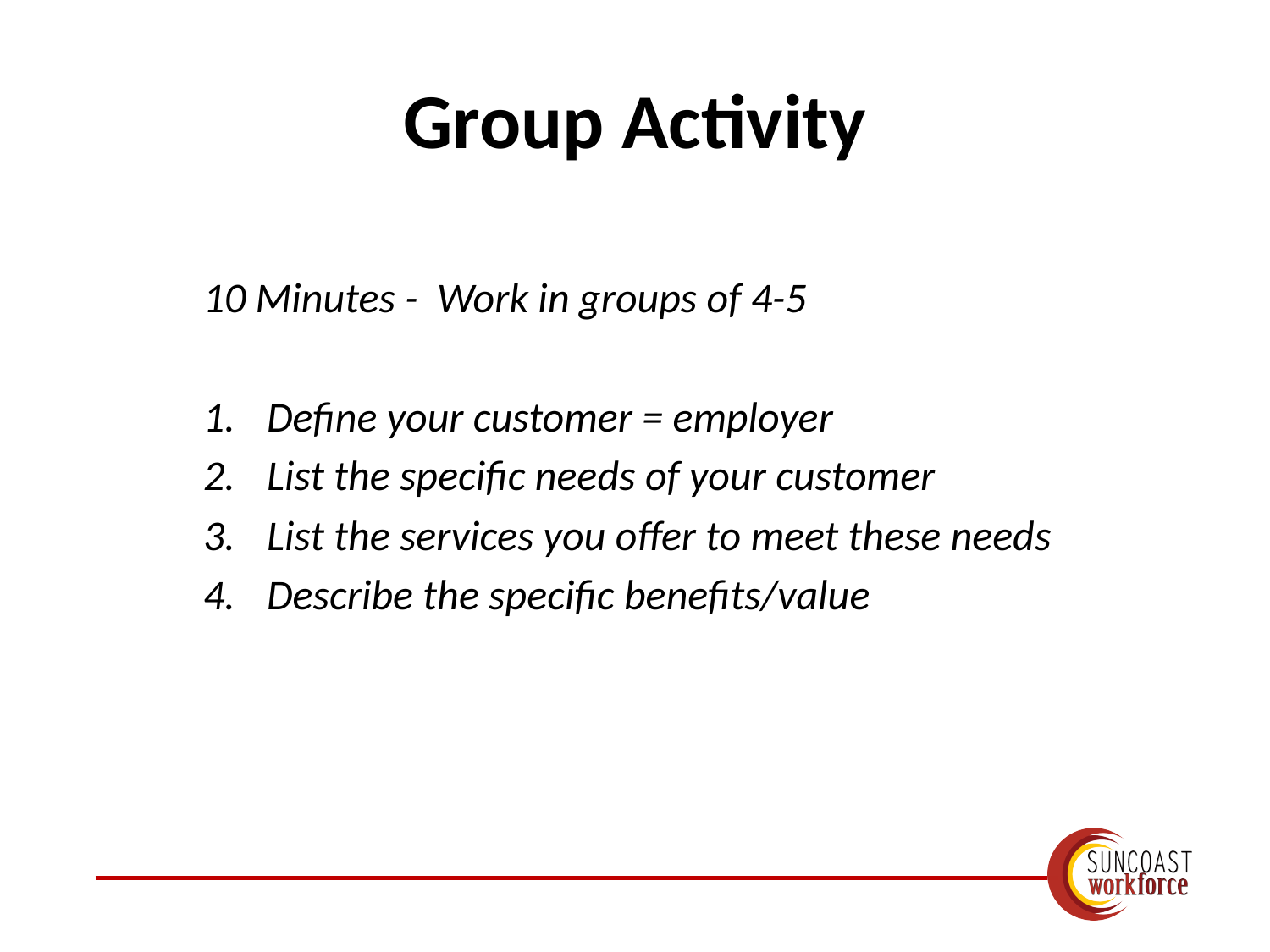

# Group Activity
10 Minutes -  Work in groups of 4-5

Define your customer = employer
List the specific needs of your customer
List the services you offer to meet these needs
Describe the specific benefits/value